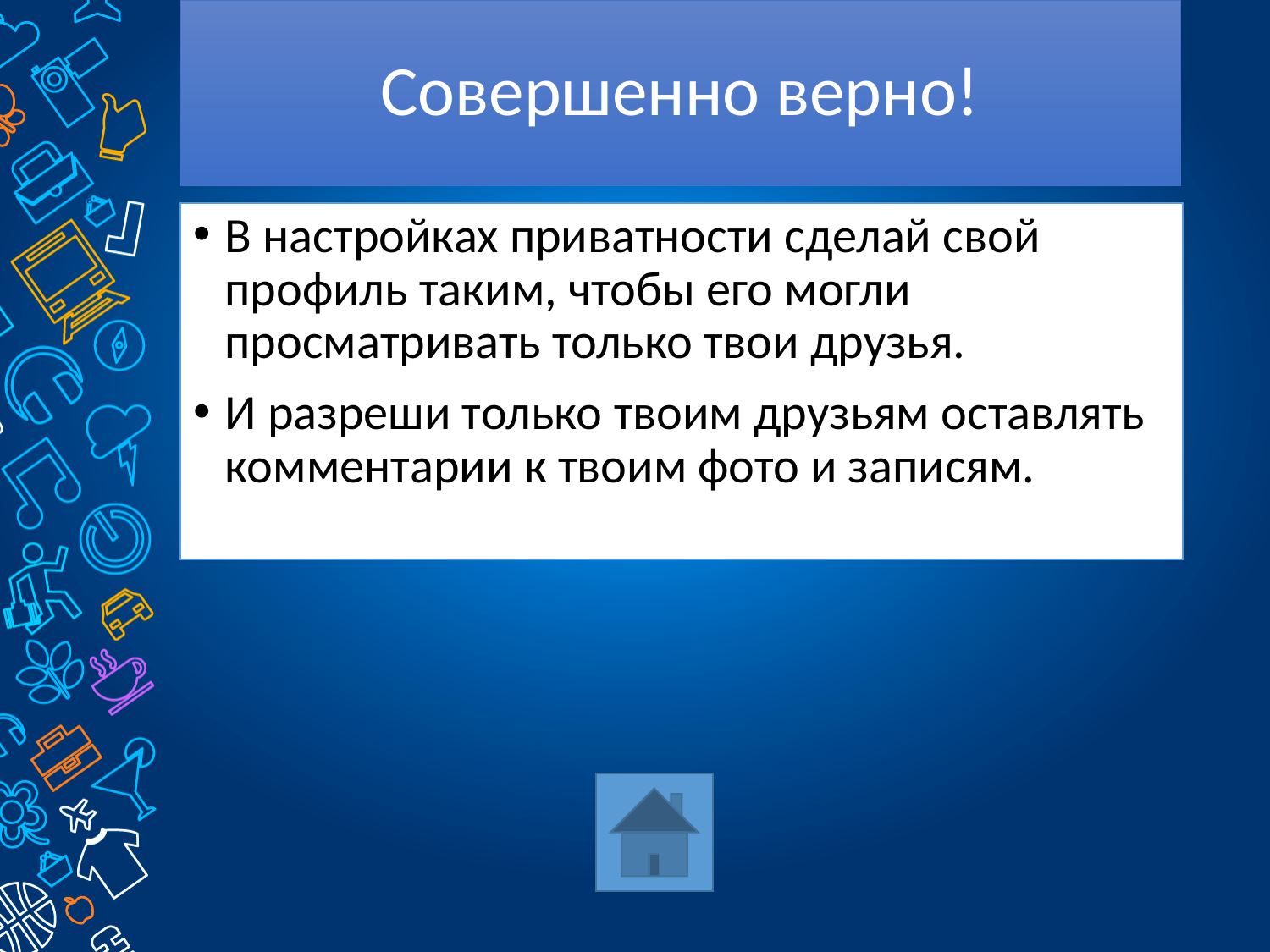

# Совершенно верно!
В настройках приватности сделай свой профиль таким, чтобы его могли просматривать только твои друзья.
И разреши только твоим друзьям оставлять комментарии к твоим фото и записям.